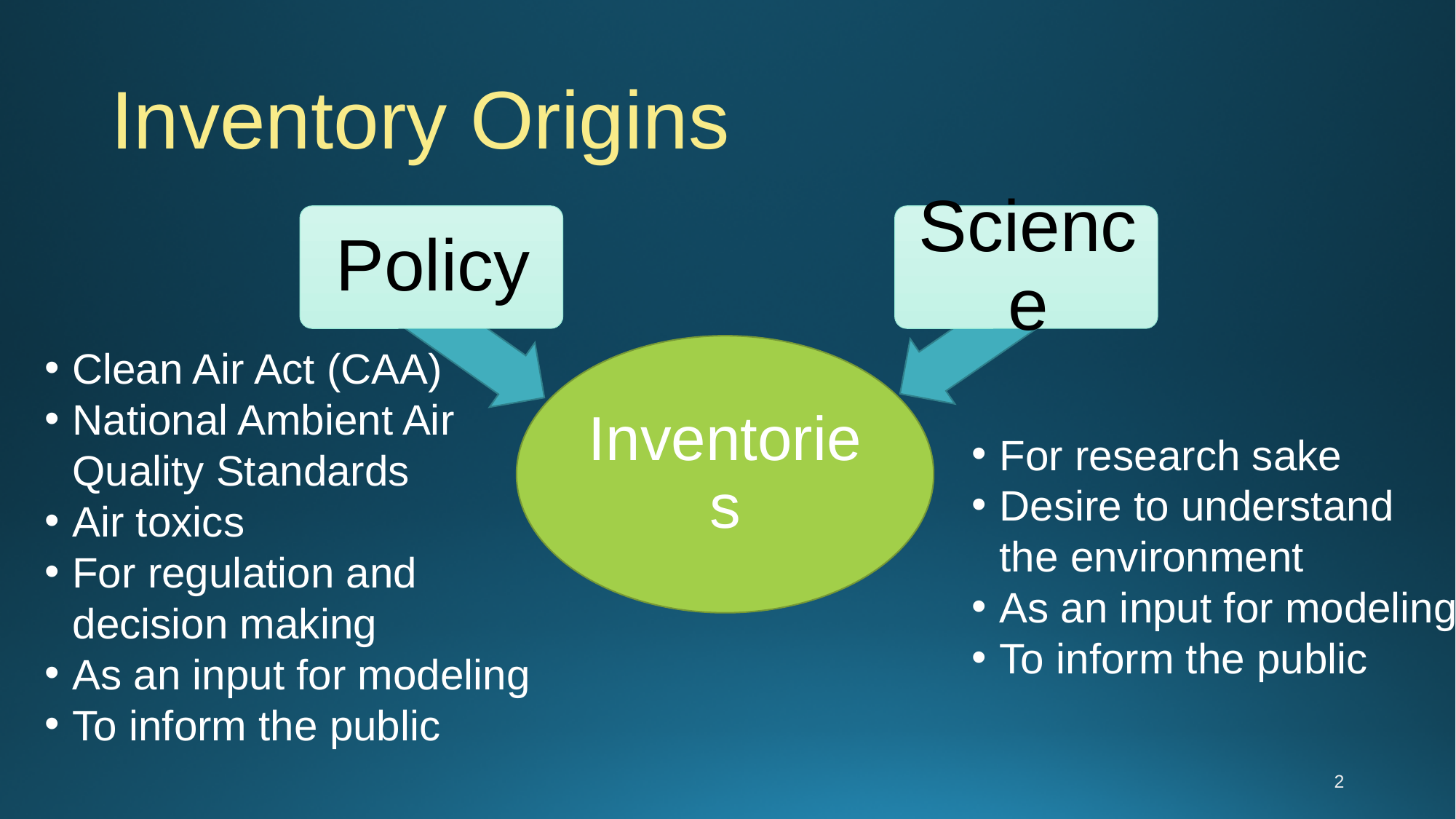

# Inventory Origins
Inventories
Policy
Science
Clean Air Act (CAA)
National Ambient Air
Quality Standards
Air toxics
For regulation and
decision making
As an input for modeling
To inform the public

For research sake
Desire to understand
the environment
As an input for modeling
To inform the public
2